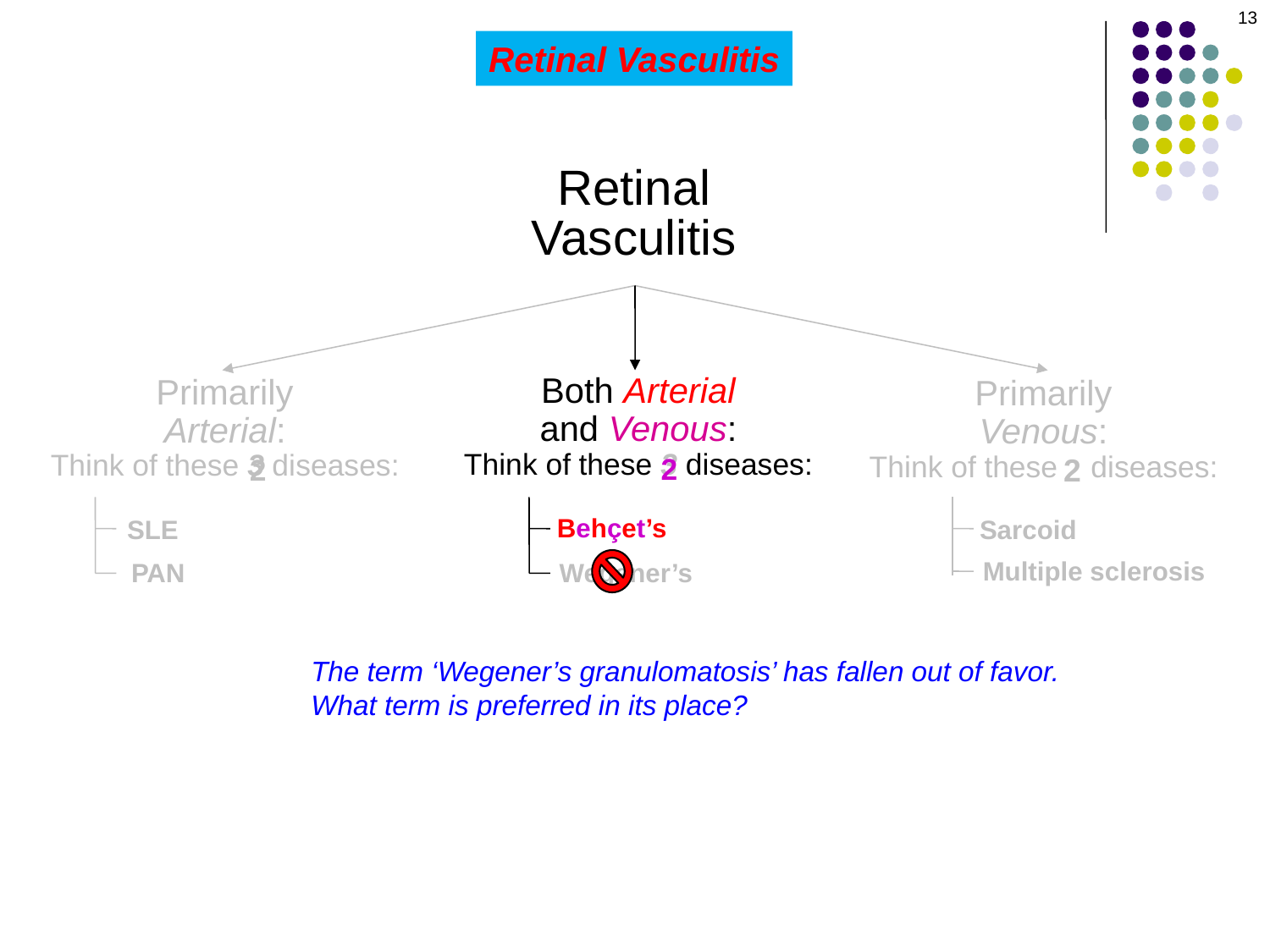

13
Retinal Vasculitis
Retinal
Vasculitis

Both Arterial
and Venous:
Think of these 3 diseases:
Primarily
Arterial:
Think of these 3 diseases:
Primarily
Venous:
Think of these 3 diseases:
2
2
2

Behçet’s
SLE
Sarcoid

Multiple sclerosis
PAN
Wegener’s

The term ‘Wegener’s granulomatosis’ has fallen out of favor. What term is preferred in its place?